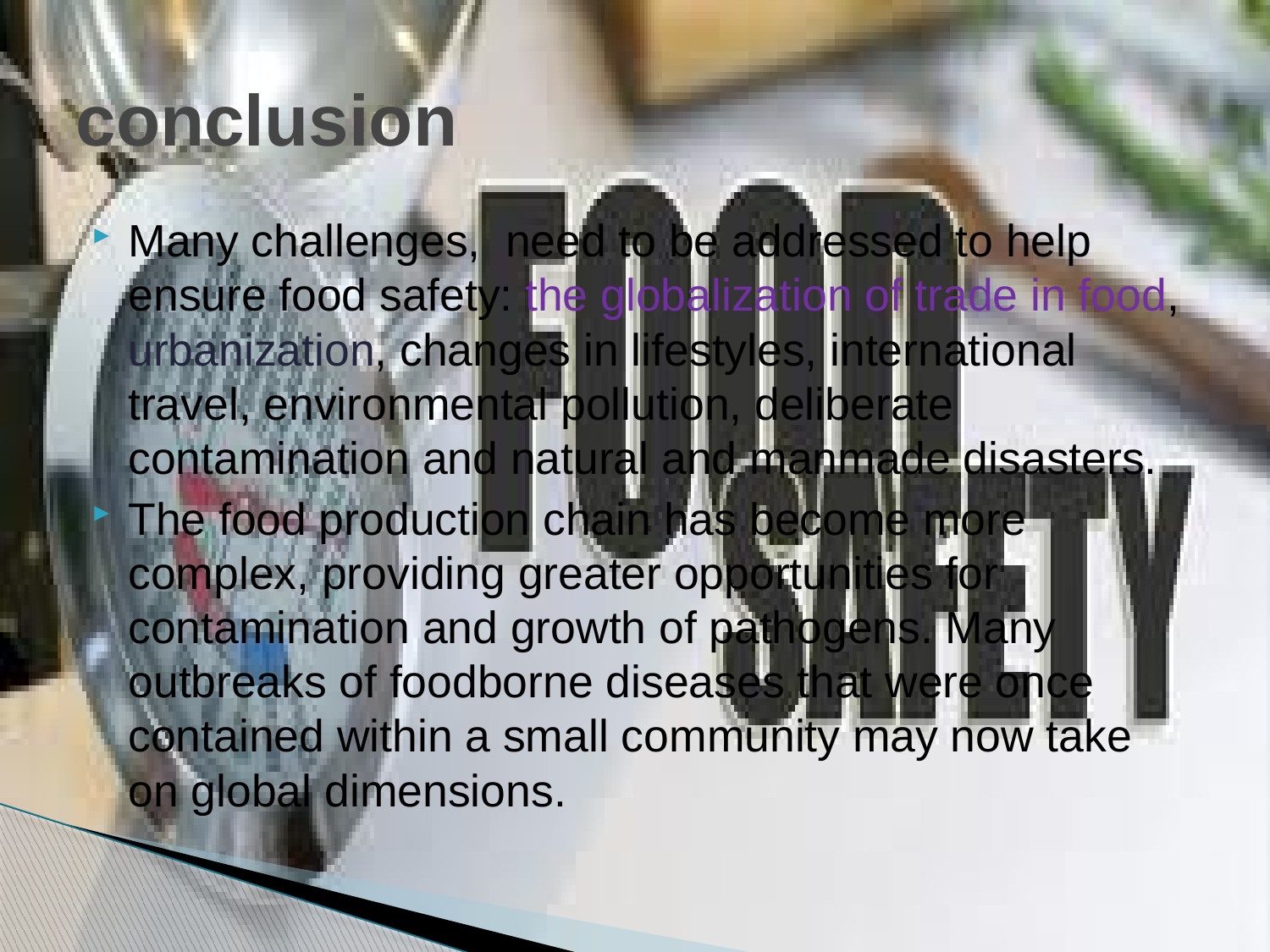

# conclusion
Many challenges,  need to be addressed to help ensure food safety: the globalization of trade in food, urbanization, changes in lifestyles, international travel, environmental pollution, deliberate contamination and natural and manmade disasters.
The food production chain has become more complex, providing greater opportunities for contamination and growth of pathogens. Many outbreaks of foodborne diseases that were once contained within a small community may now take on global dimensions.